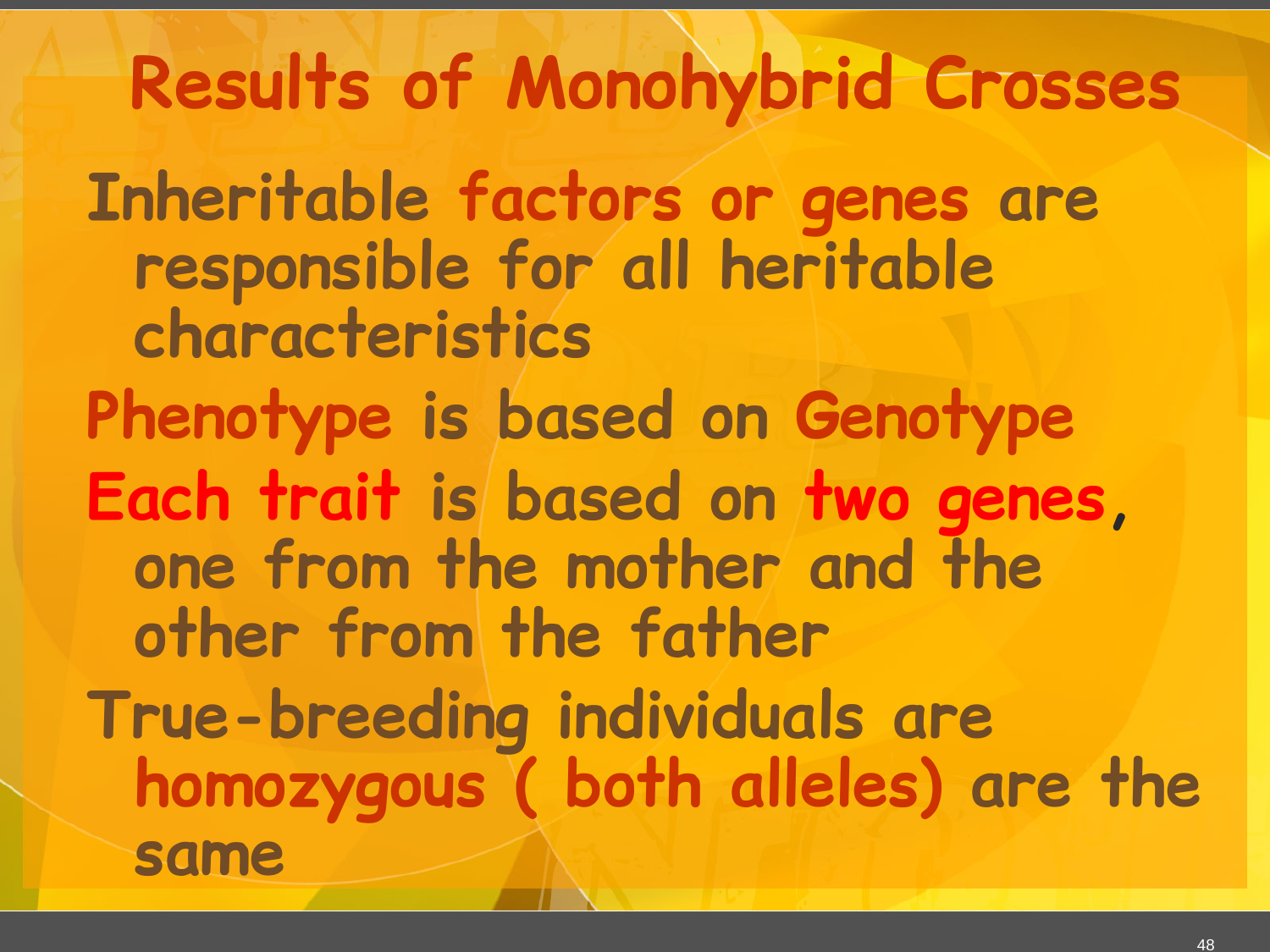

# Results of Monohybrid Crosses
Inheritable factors or genes are responsible for all heritable characteristics
Phenotype is based on Genotype
Each trait is based on two genes, one from the mother and the other from the father
True-breeding individuals are homozygous ( both alleles) are the same
48